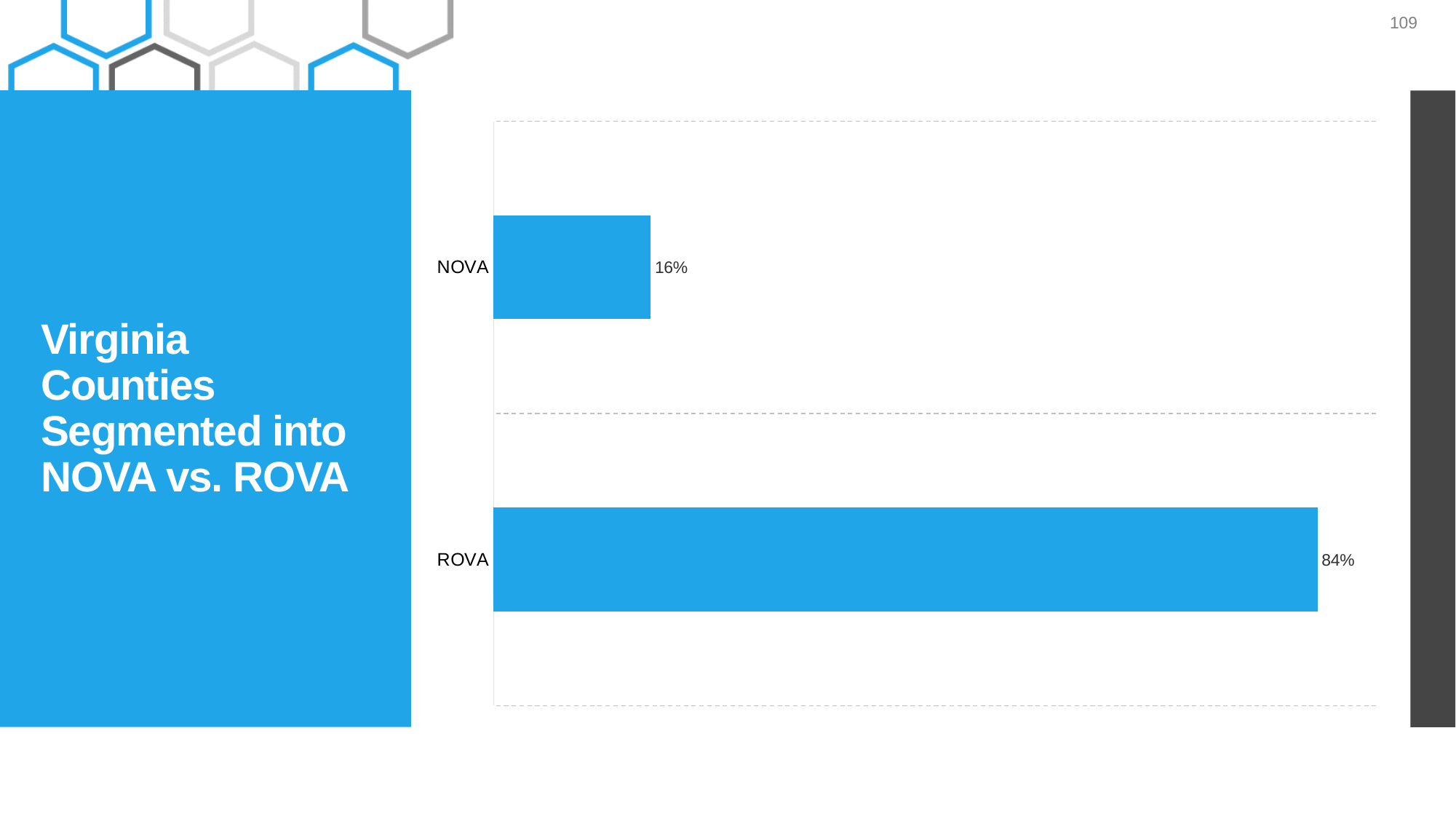

109

### Chart

| Category | Users  |
|---|---|
| NOVA | 0.16 |
| ROVA | 0.84 |
# Virginia Counties
Segmented into NOVA vs. ROVA